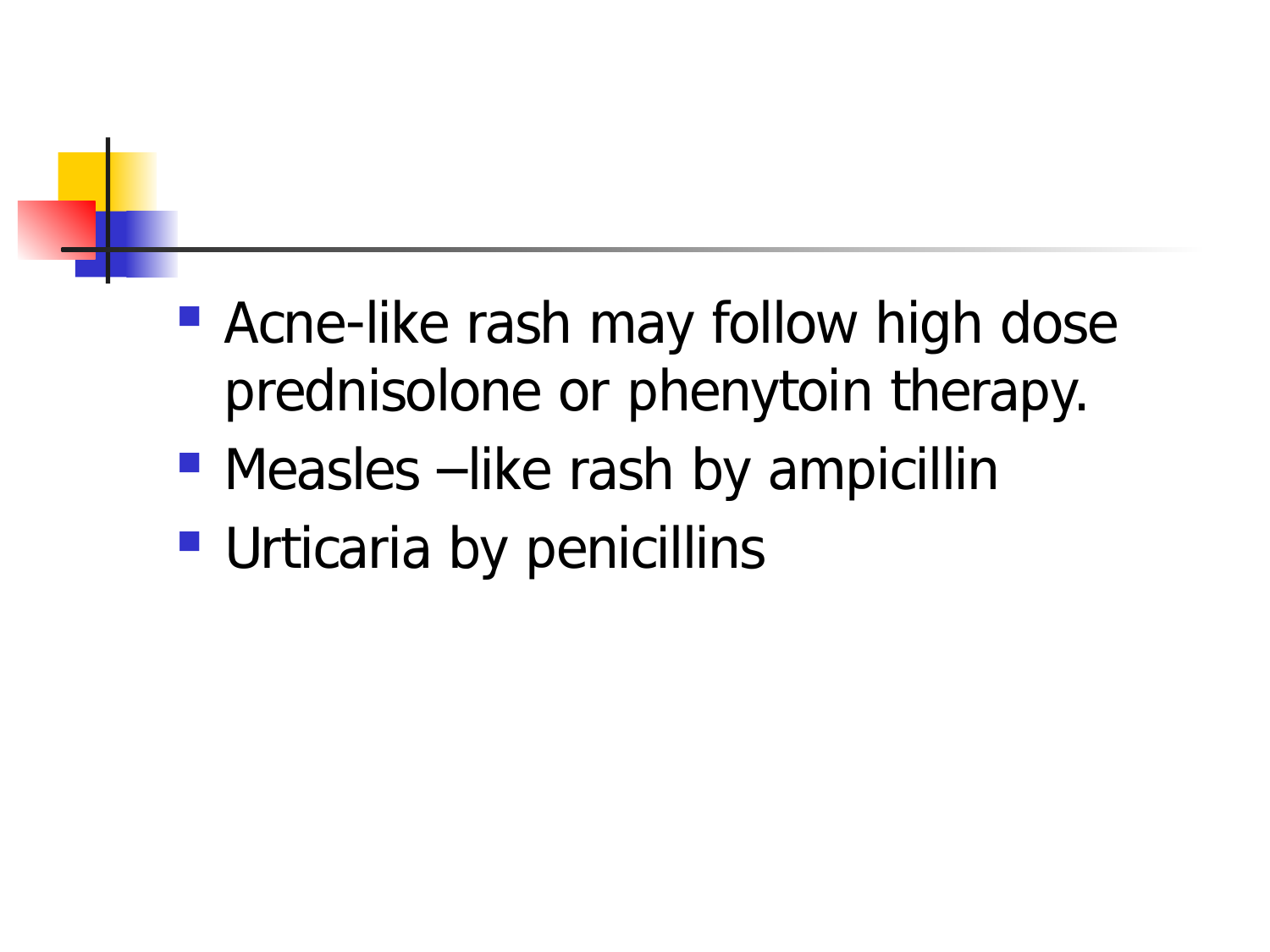

#
Acne-like rash may follow high dose prednisolone or phenytoin therapy.
Measles –like rash by ampicillin
Urticaria by penicillins